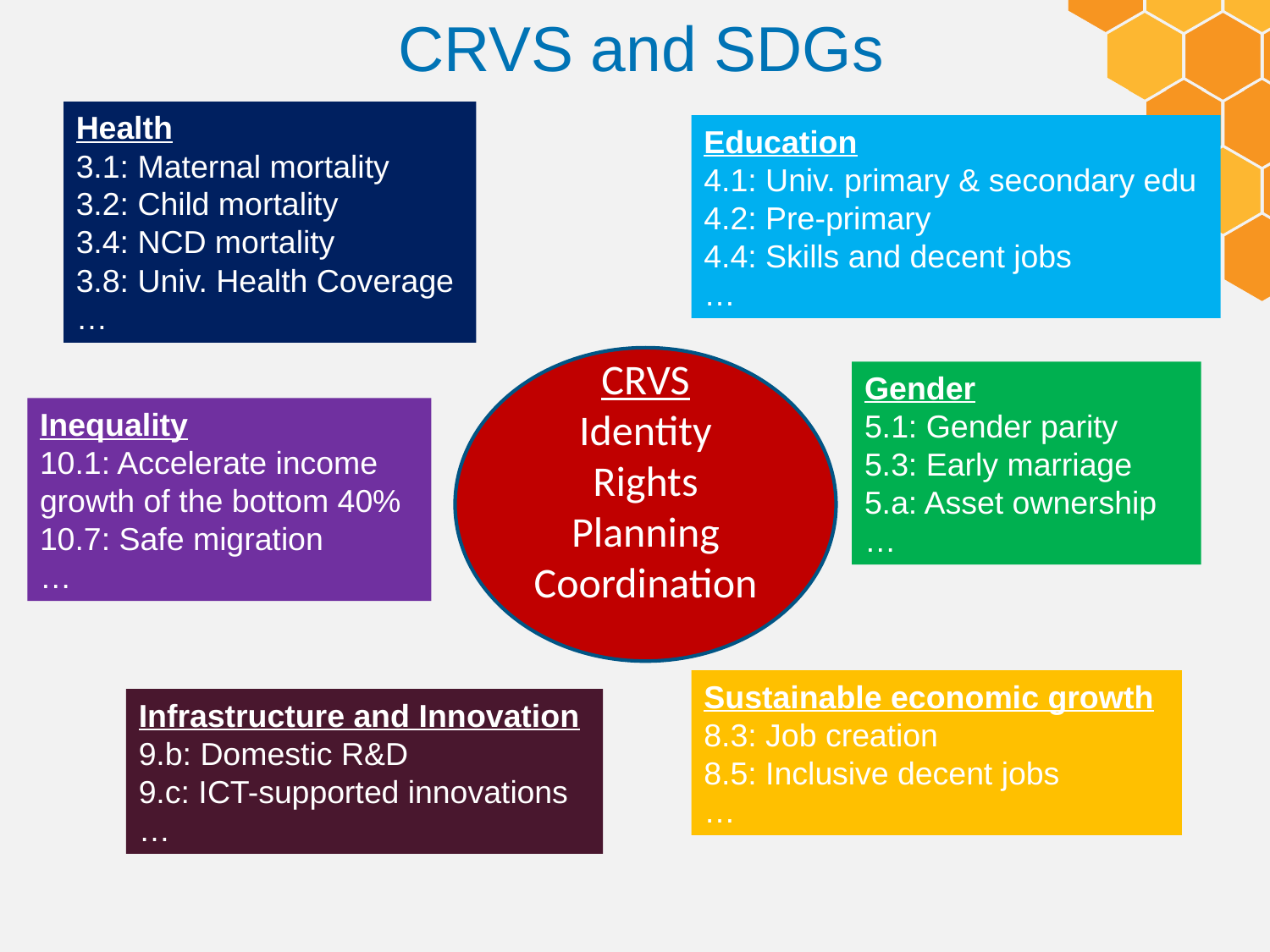

# CRVS and SDGs
Health
3.1: Maternal mortality
3.2: Child mortality
3.4: NCD mortality
3.8: Univ. Health Coverage
…
Education
4.1: Univ. primary & secondary edu
4.2: Pre-primary
4.4: Skills and decent jobs
…
CRVS
Identity
Rights
Planning
Coordination

Gender
5.1: Gender parity
5.3: Early marriage
5.a: Asset ownership
…
Inequality
10.1: Accelerate income growth of the bottom 40%
10.7: Safe migration
…
Sustainable economic growth
8.3: Job creation
8.5: Inclusive decent jobs
…
Infrastructure and Innovation
9.b: Domestic R&D
9.c: ICT-supported innovations
…